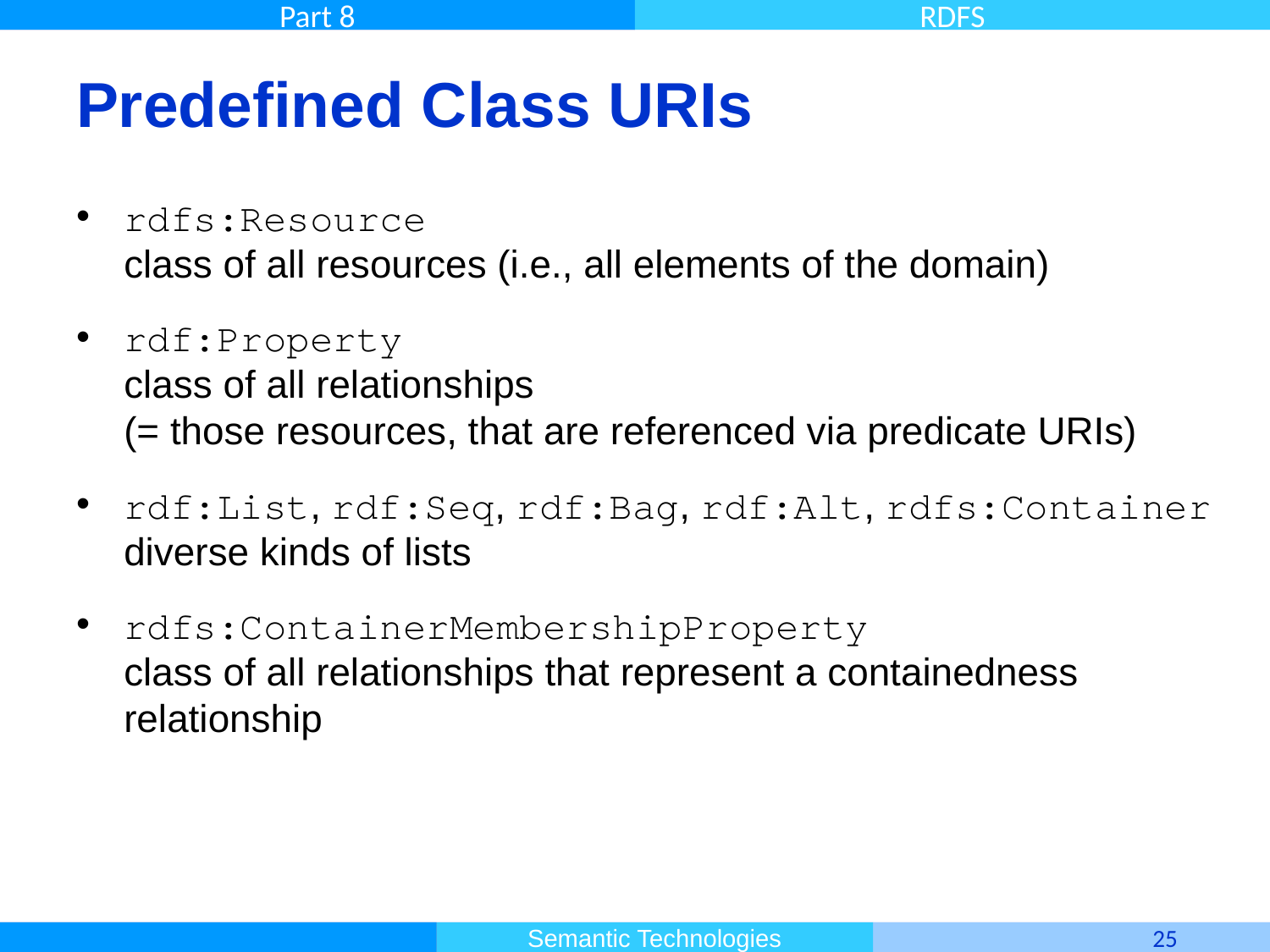

# Predefined Class URIs
rdfs:Resource
class of all resources (i.e., all elements of the domain)

rdf:Property
class of all relationships
(= those resources, that are referenced via predicate URIs)

rdf:List, rdf:Seq, rdf:Bag, rdf:Alt, rdfs:Container
diverse kinds of lists

rdfs:ContainerMembershipProperty
class of all relationships that represent a containedness relationship